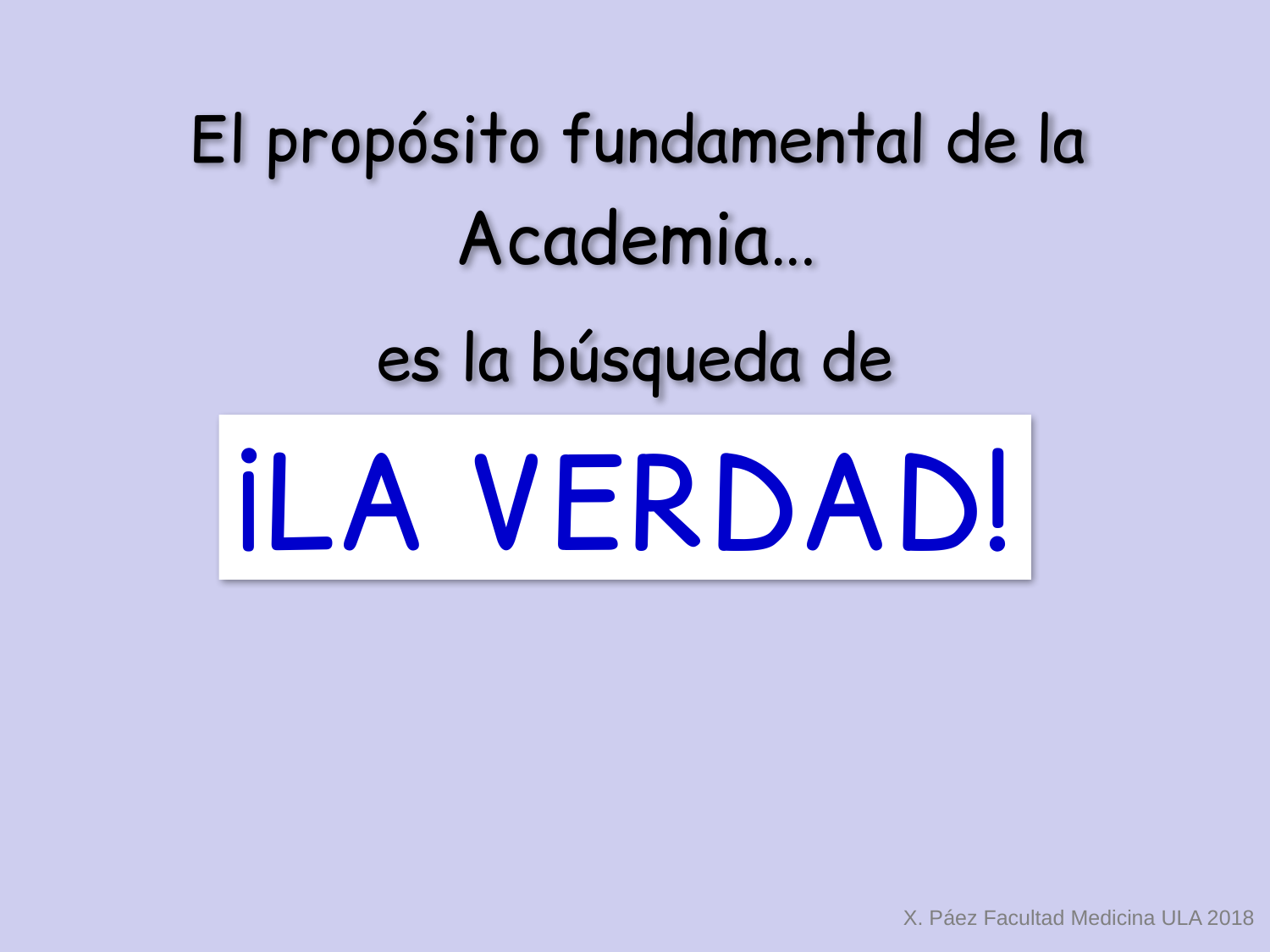

El propósito fundamental de la
Academia…
es la búsqueda de
¡LA VERDAD!

pero su búsqueda
honesta
X. Páez Facultad Medicina ULA 2018